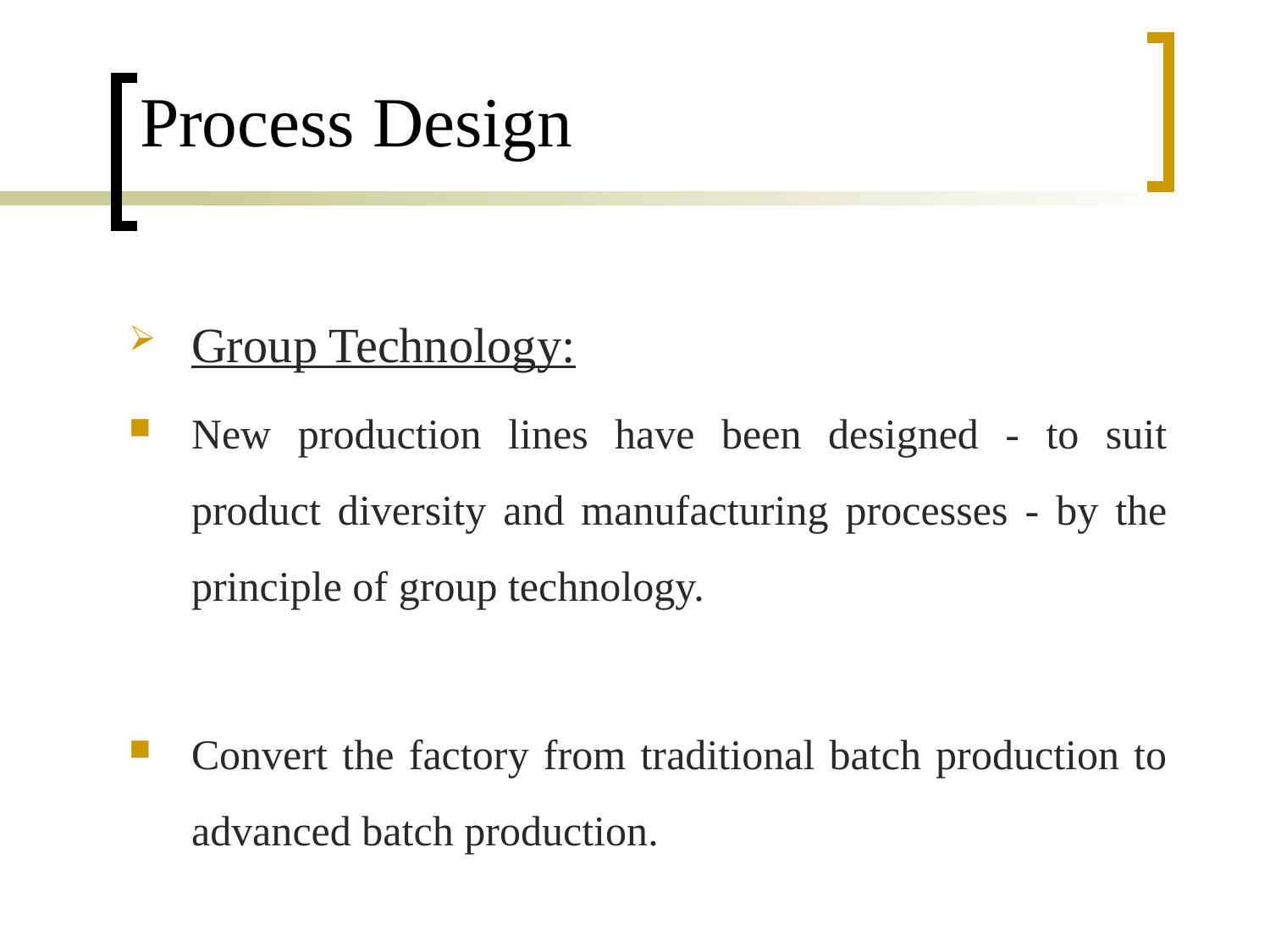

# Process Design
Group Technology:
New production lines have been designed - to suit product diversity and manufacturing processes - by the principle of group technology.

Convert the factory from traditional batch production to advanced batch production.